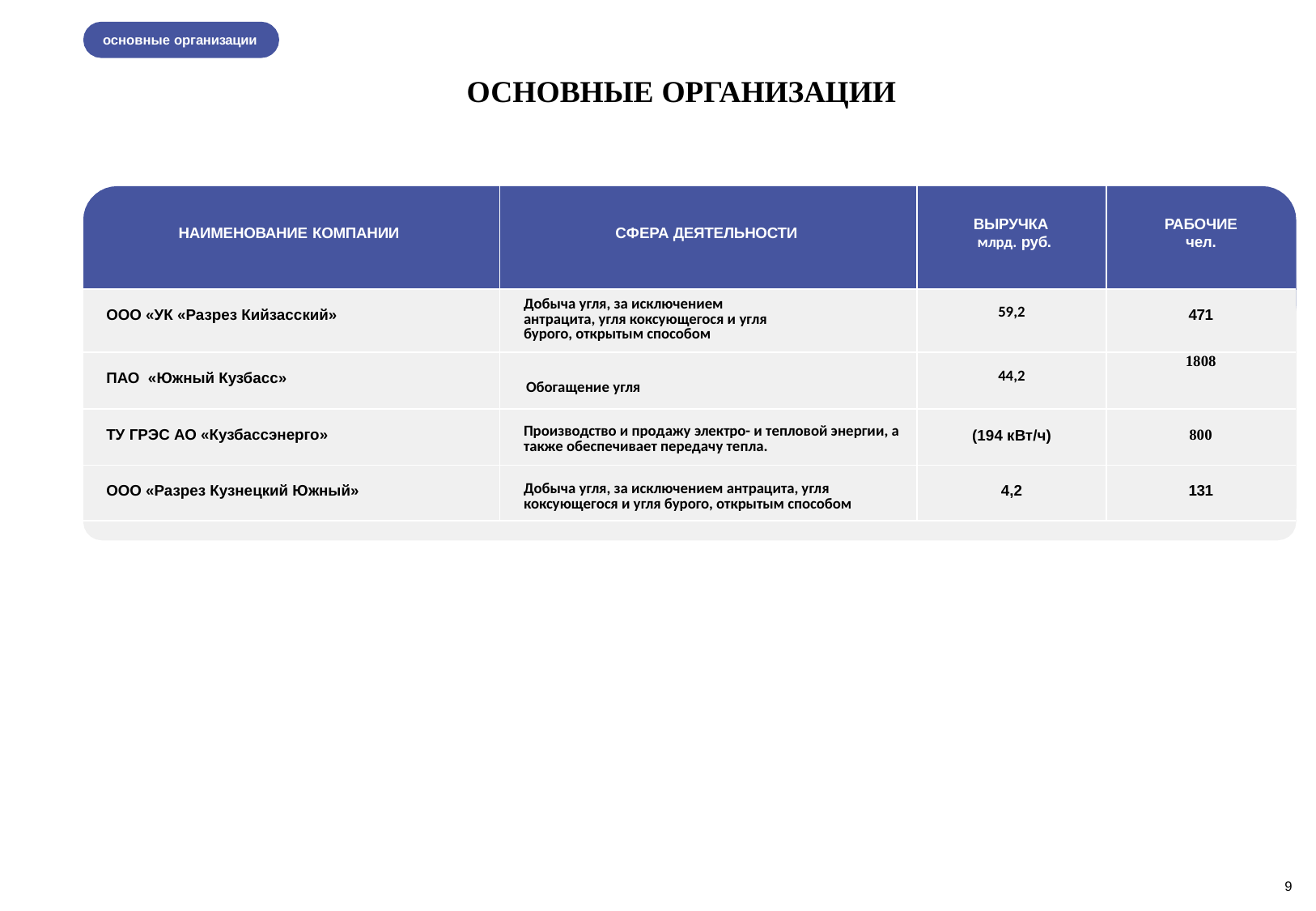

основные организации
# ОСНОВНЫЕ ОРГАНИЗАЦИИ
| НАИМЕНОВАНИЕ КОМПАНИИ | СФЕРА ДЕЯТЕЛЬНОСТИ | ВЫРУЧКА млрд. руб. | РАБОЧИЕ чел. |
| --- | --- | --- | --- |
| ООО «УК «Разрез Кийзасский» | Добыча угля, за исключением антрацита, угля коксующегося и угля бурого, открытым способом | 59,2 | 471 |
| ПАО «Южный Кузбасс» | Обогащение угля | 44,2 | 1808 |
| ТУ ГРЭС АО «Кузбассэнерго» | Производство и продажу электро- и тепловой энергии, а также обеспечивает передачу тепла. | (194 кВт/ч) | 800 |
| ООО «Разрез Кузнецкий Южный» | Добыча угля, за исключением антрацита, угля коксующегося и угля бурого, открытым способом | 4,2 | 131 |

9